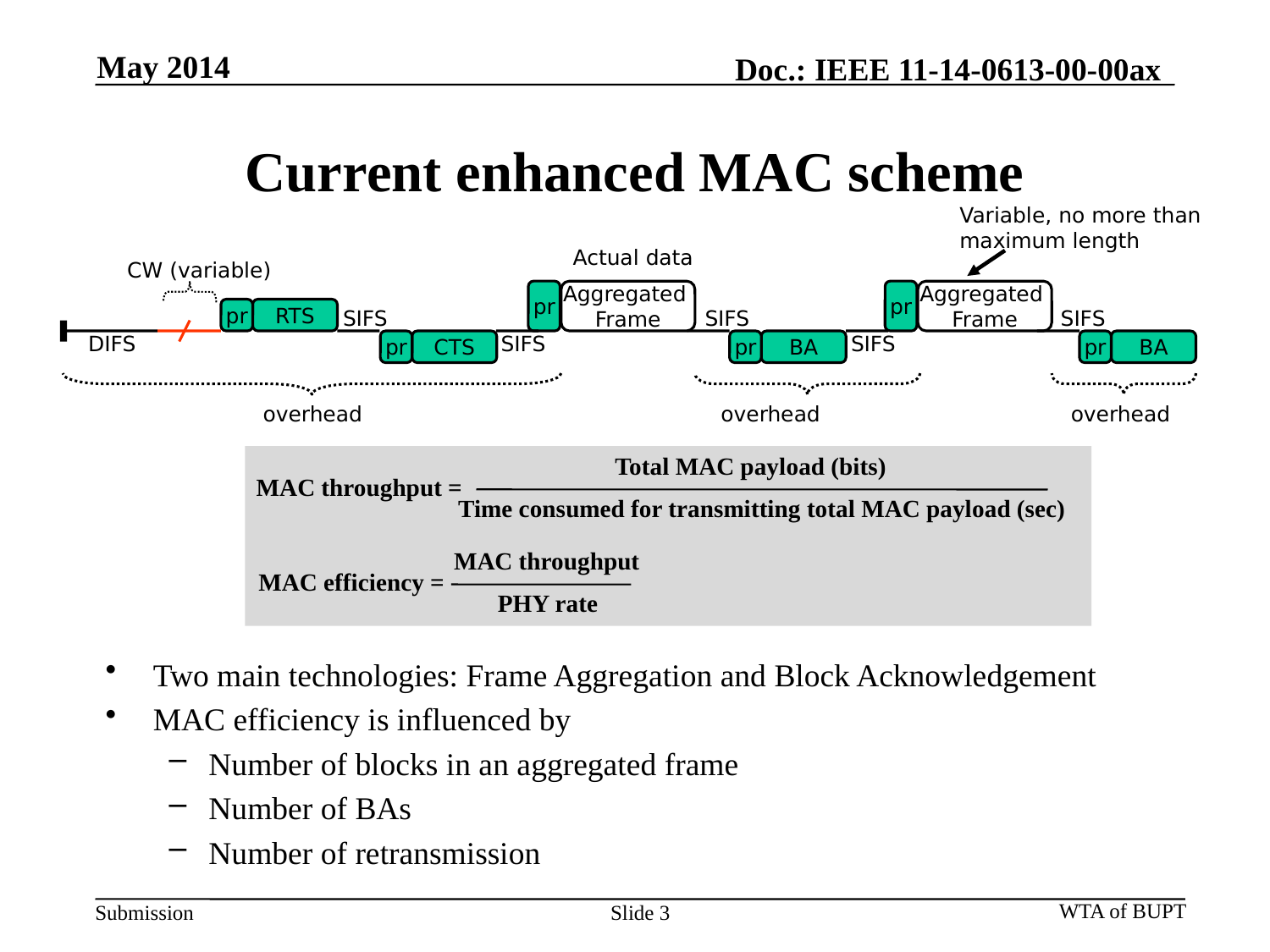

May 2014
Doc.: IEEE 11-14-0613-00-00ax
# Current enhanced MAC scheme

Variable, no more than
maximum length
Actual data
CW (variable)

pr
pr
Aggregated
Frame
Aggregated
Frame
pr
RTS
SIFS
SIFS
SIFS

DIFS
SIFS
SIFS

pr
CTS

pr
BA

pr
BA
overhead
overhead
overhead
Total MAC payload (bits)

MAC throughput =
Time consumed for transmitting total MAC payload (sec)

MAC throughput
MAC efficiency =
PHY rate

Two main technologies: Frame Aggregation and Block Acknowledgement
MAC efficiency is influenced by
Number of blocks in an aggregated frame
Number of BAs
Number of retransmission
WTA of BUPT
Slide 3